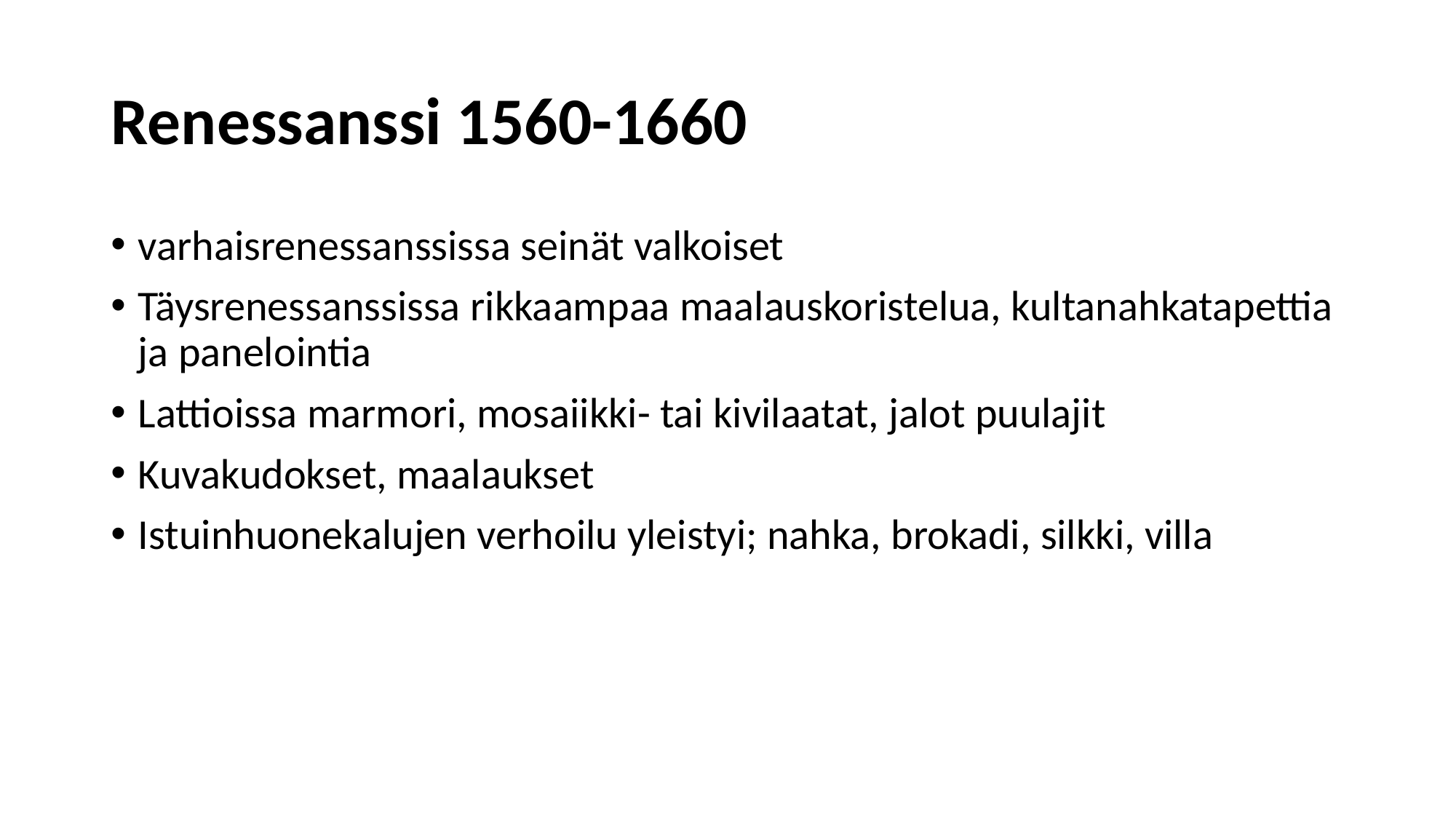

# Renessanssi 1560-1660
varhaisrenessanssissa seinät valkoiset
Täysrenessanssissa rikkaampaa maalauskoristelua, kultanahkatapettia ja panelointia
Lattioissa marmori, mosaiikki- tai kivilaatat, jalot puulajit
Kuvakudokset, maalaukset
Istuinhuonekalujen verhoilu yleistyi; nahka, brokadi, silkki, villa